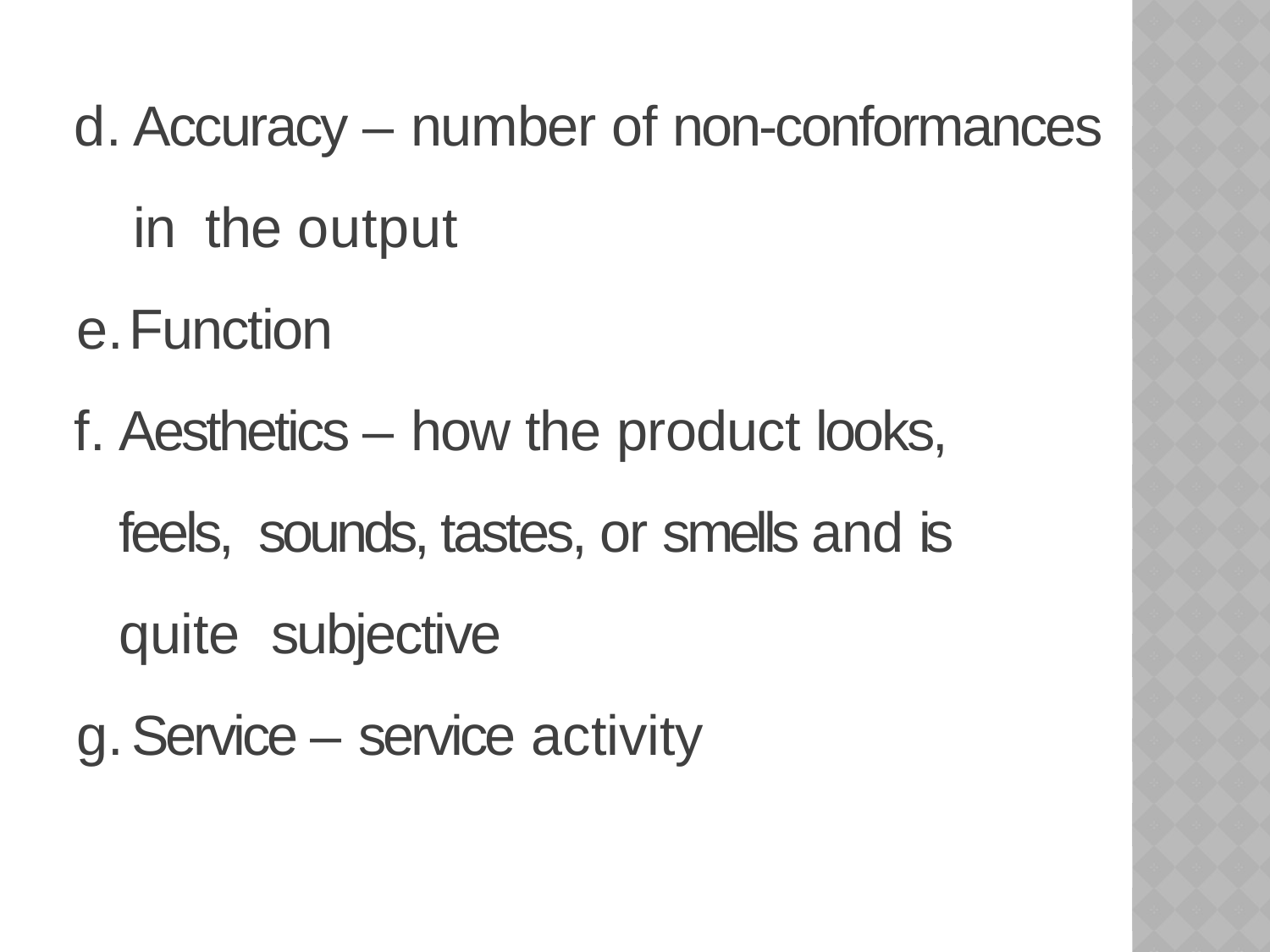

Accuracy – number of non-conformances in  the output
Function
Aesthetics – how the product looks, feels,  sounds, tastes, or smells and is quite  subjective
Service – service activity